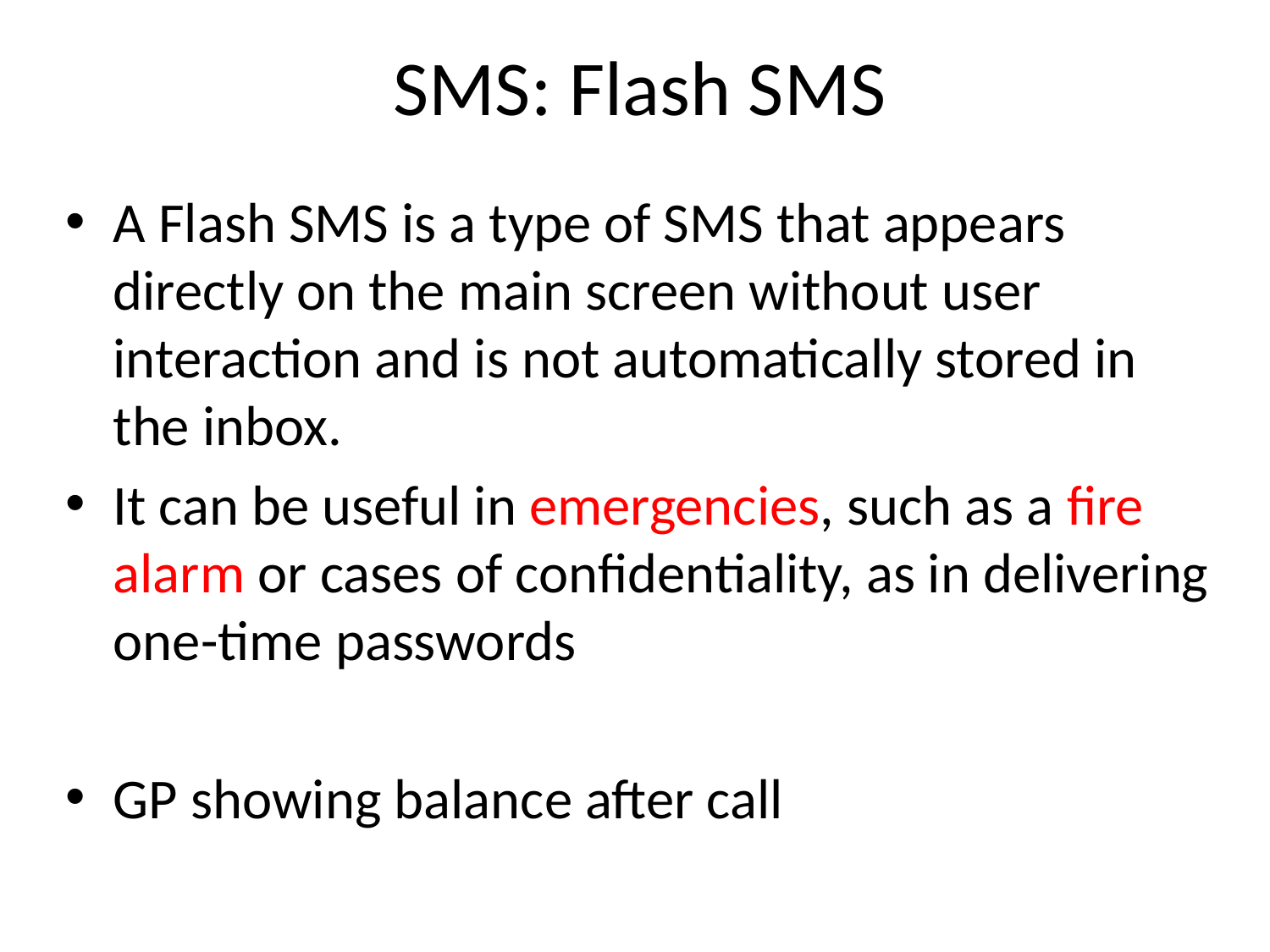

# SMS: Flash SMS
A Flash SMS is a type of SMS that appears directly on the main screen without user interaction and is not automatically stored in the inbox.
It can be useful in emergencies, such as a fire alarm or cases of confidentiality, as in delivering one-time passwords

GP showing balance after call